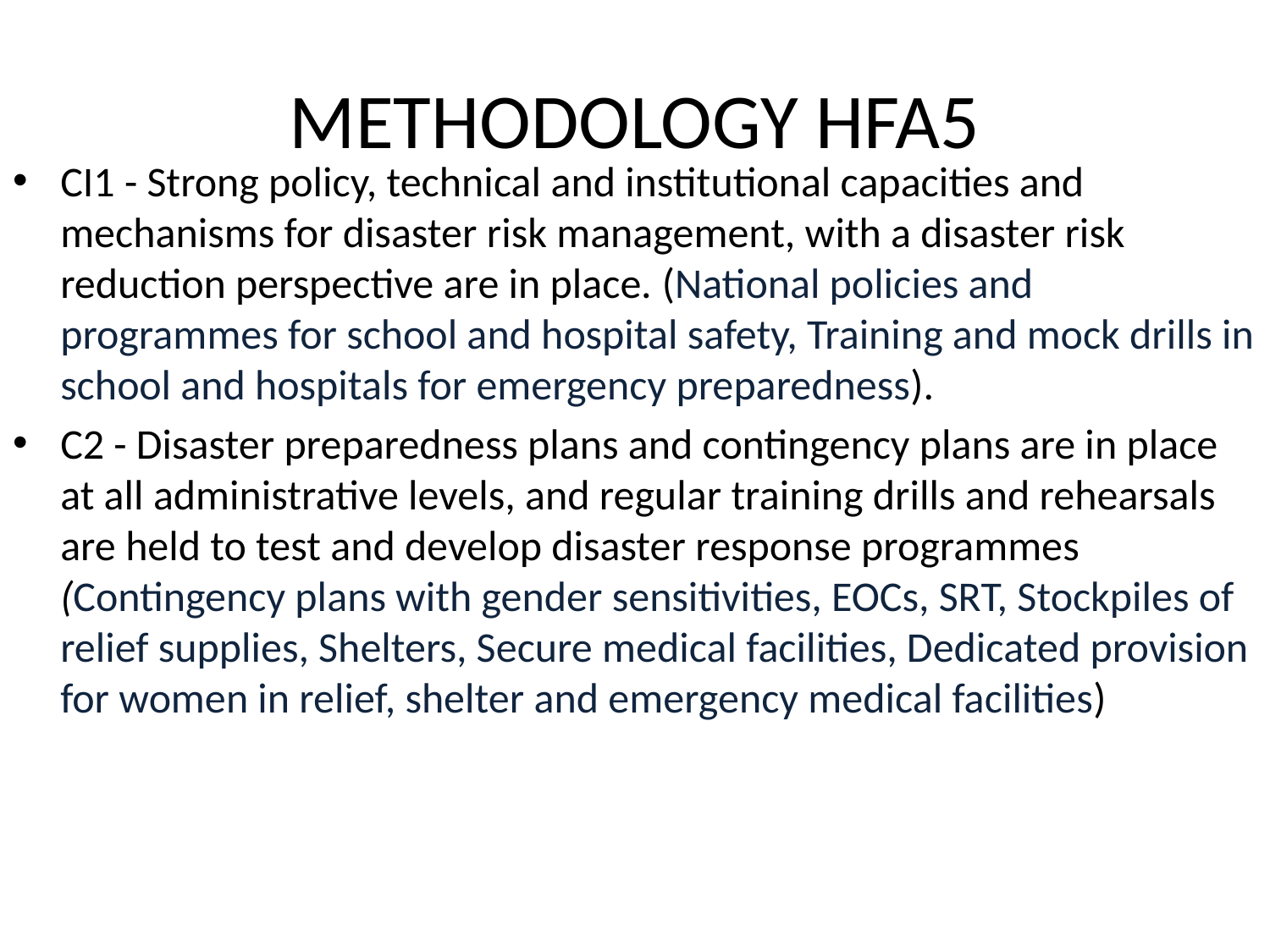

# METHODOLOGY HFA5
CI1 - Strong policy, technical and institutional capacities and mechanisms for disaster risk management, with a disaster risk reduction perspective are in place. (National policies and programmes for school and hospital safety, Training and mock drills in school and hospitals for emergency preparedness).
C2 - Disaster preparedness plans and contingency plans are in place at all administrative levels, and regular training drills and rehearsals are held to test and develop disaster response programmes (Contingency plans with gender sensitivities, EOCs, SRT, Stockpiles of relief supplies, Shelters, Secure medical facilities, Dedicated provision for women in relief, shelter and emergency medical facilities)